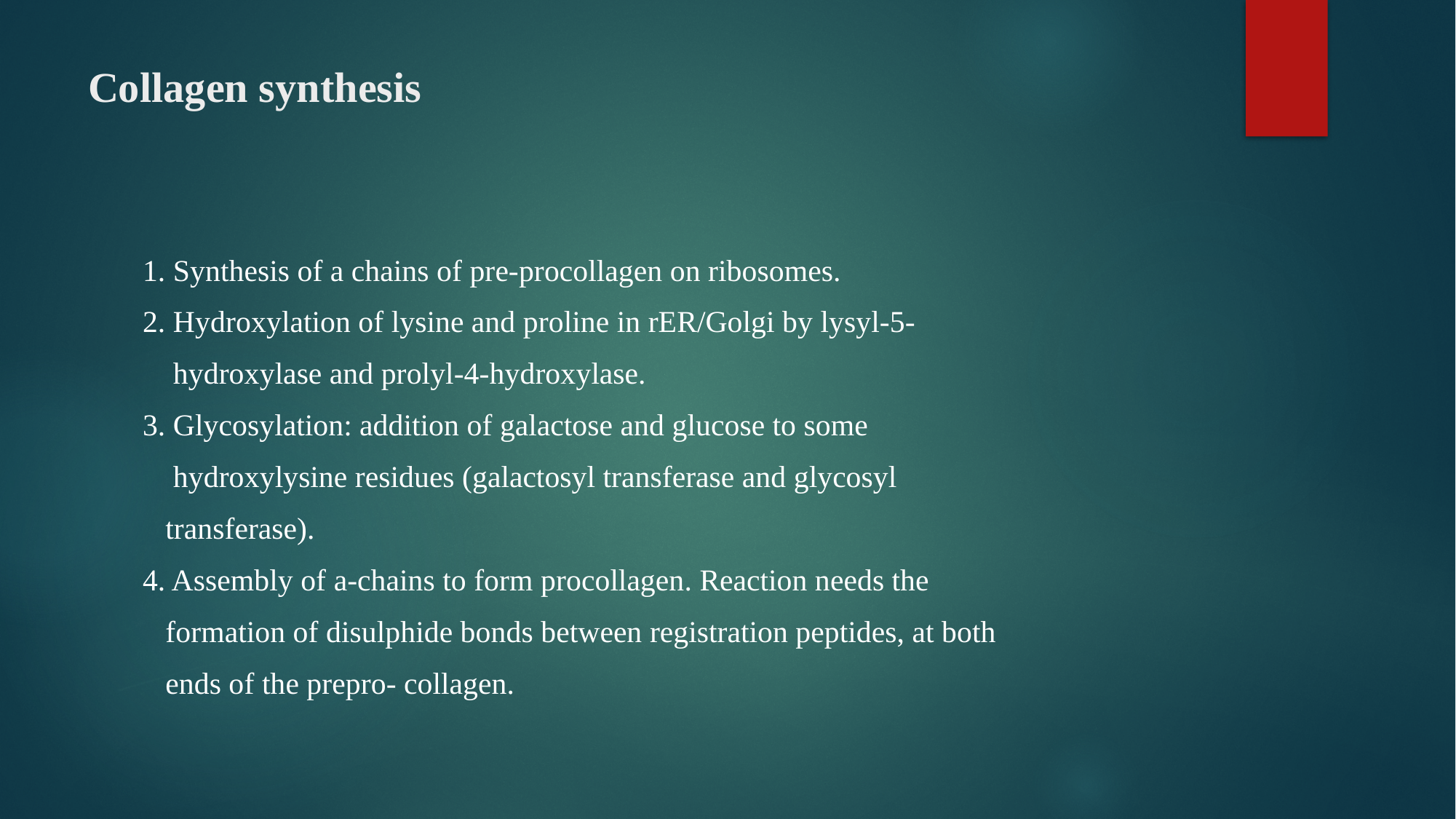

# Collagen synthesis
1. Synthesis of a chains of pre-procollagen on ribosomes.
2. Hydroxylation of lysine and proline in rER/Golgi by lysyl-5-
    hydroxylase and prolyl-4-hydroxylase.
3. Glycosylation: addition of galactose and glucose to some
    hydroxylysine residues (galactosyl transferase and glycosyl
   transferase).
4. Assembly of a-chains to form procollagen. Reaction needs the
   formation of disulphide bonds between registration peptides, at both
   ends of the prepro- collagen.